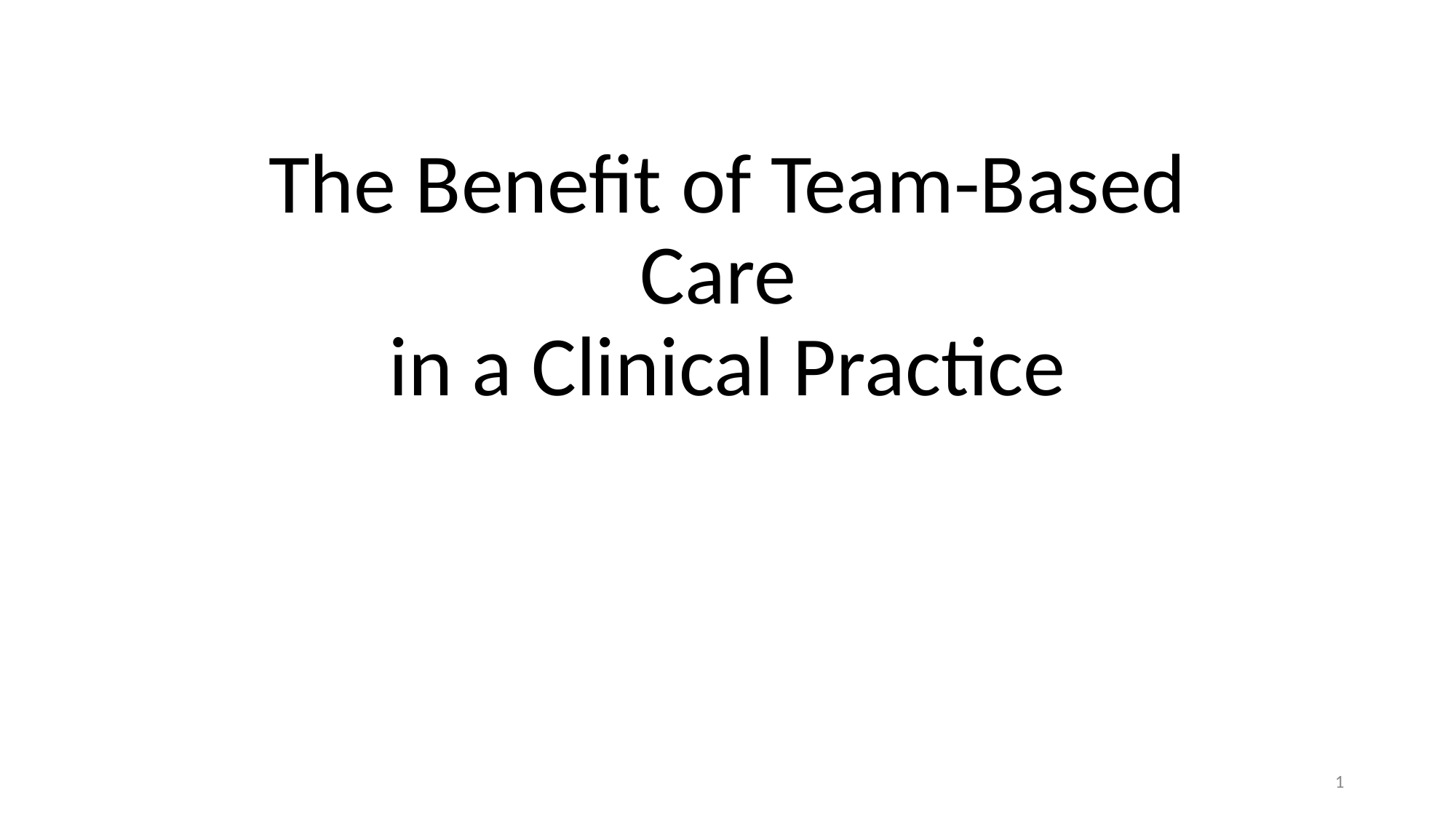

# The Benefit of Team-Based Care in a Clinical Practice
1